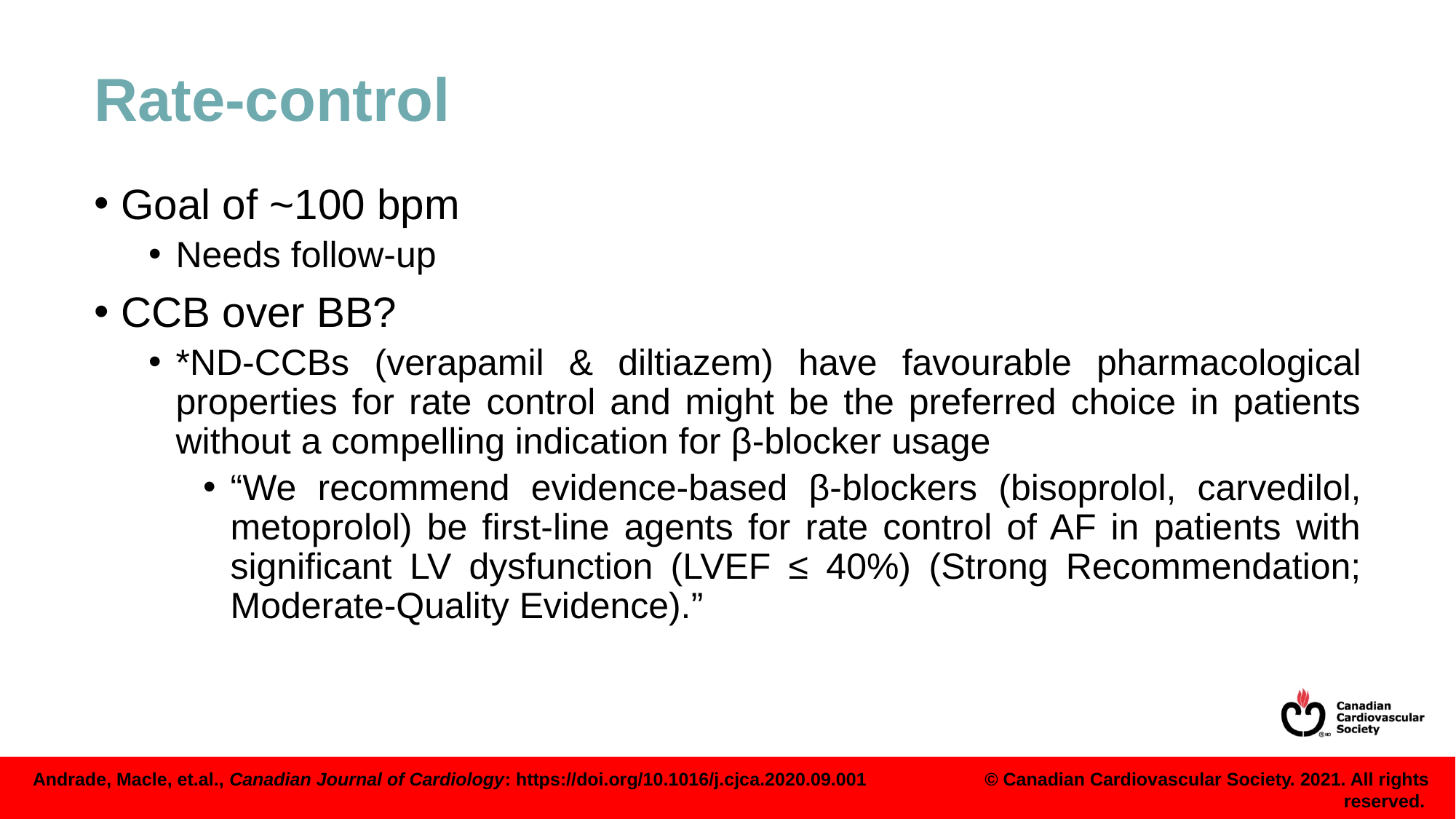

# Rate-control
Goal of ~100 bpm
Needs follow-up
CCB over BB?
*ND-CCBs (verapamil & diltiazem) have favourable pharmacological properties for rate control and might be the preferred choice in patients without a compelling indication for β-blocker usage
“We recommend evidence-based β-blockers (bisoprolol, carvedilol, metoprolol) be first-line agents for rate control of AF in patients with significant LV dysfunction (LVEF ≤ 40%) (Strong Recommendation; Moderate-Quality Evidence).”